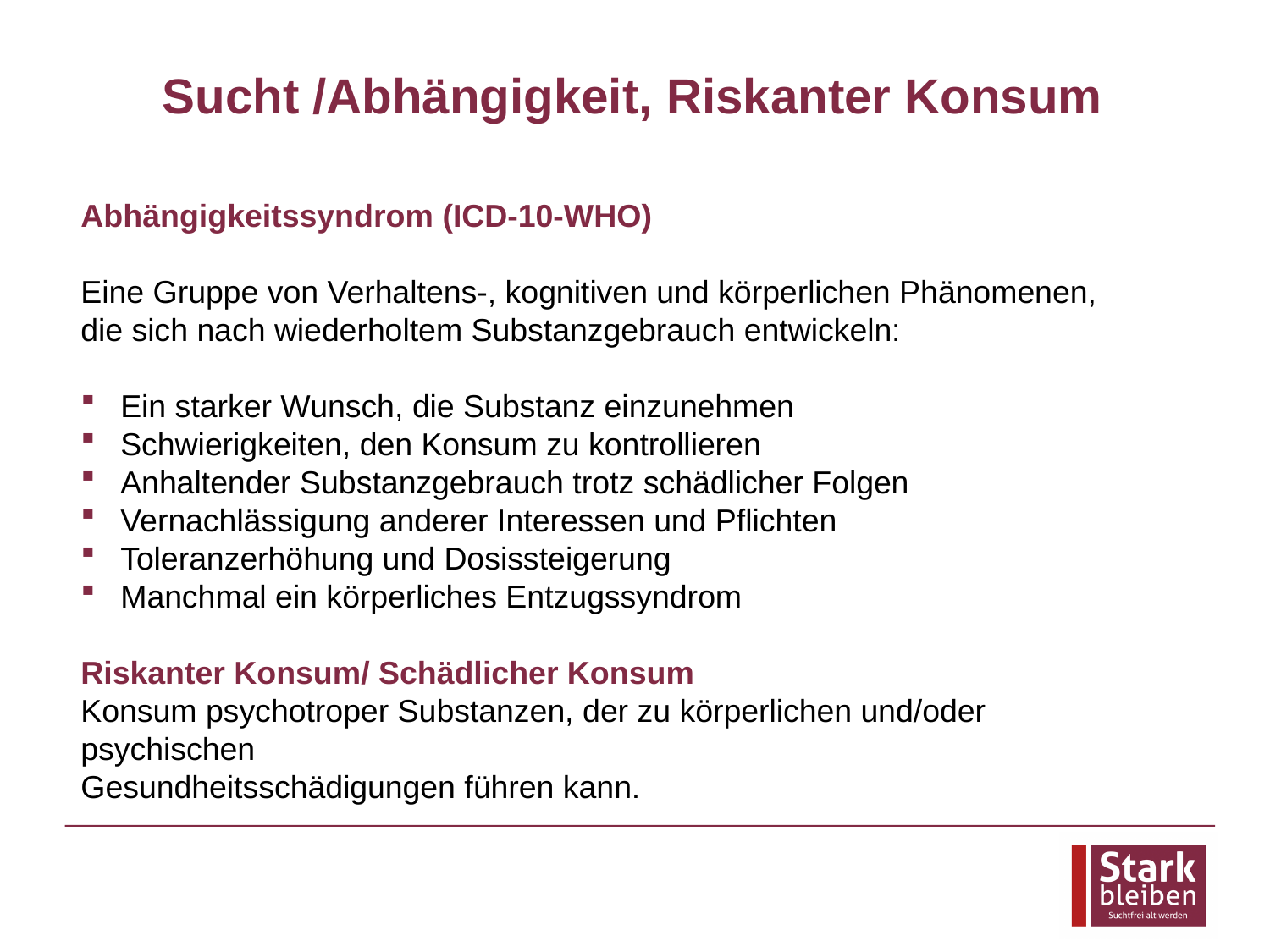

# Sucht /Abhängigkeit, Riskanter Konsum
Abhängigkeitssyndrom (ICD-10-WHO)

Eine Gruppe von Verhaltens-, kognitiven und körperlichen Phänomenen,
die sich nach wiederholtem Substanzgebrauch entwickeln:

Ein starker Wunsch, die Substanz einzunehmen
Schwierigkeiten, den Konsum zu kontrollieren
Anhaltender Substanzgebrauch trotz schädlicher Folgen
Vernachlässigung anderer Interessen und Pflichten
Toleranzerhöhung und Dosissteigerung
Manchmal ein körperliches Entzugssyndrom

Riskanter Konsum/ Schädlicher Konsum
Konsum psychotroper Substanzen, der zu körperlichen und/oder psychischen
Gesundheitsschädigungen führen kann.